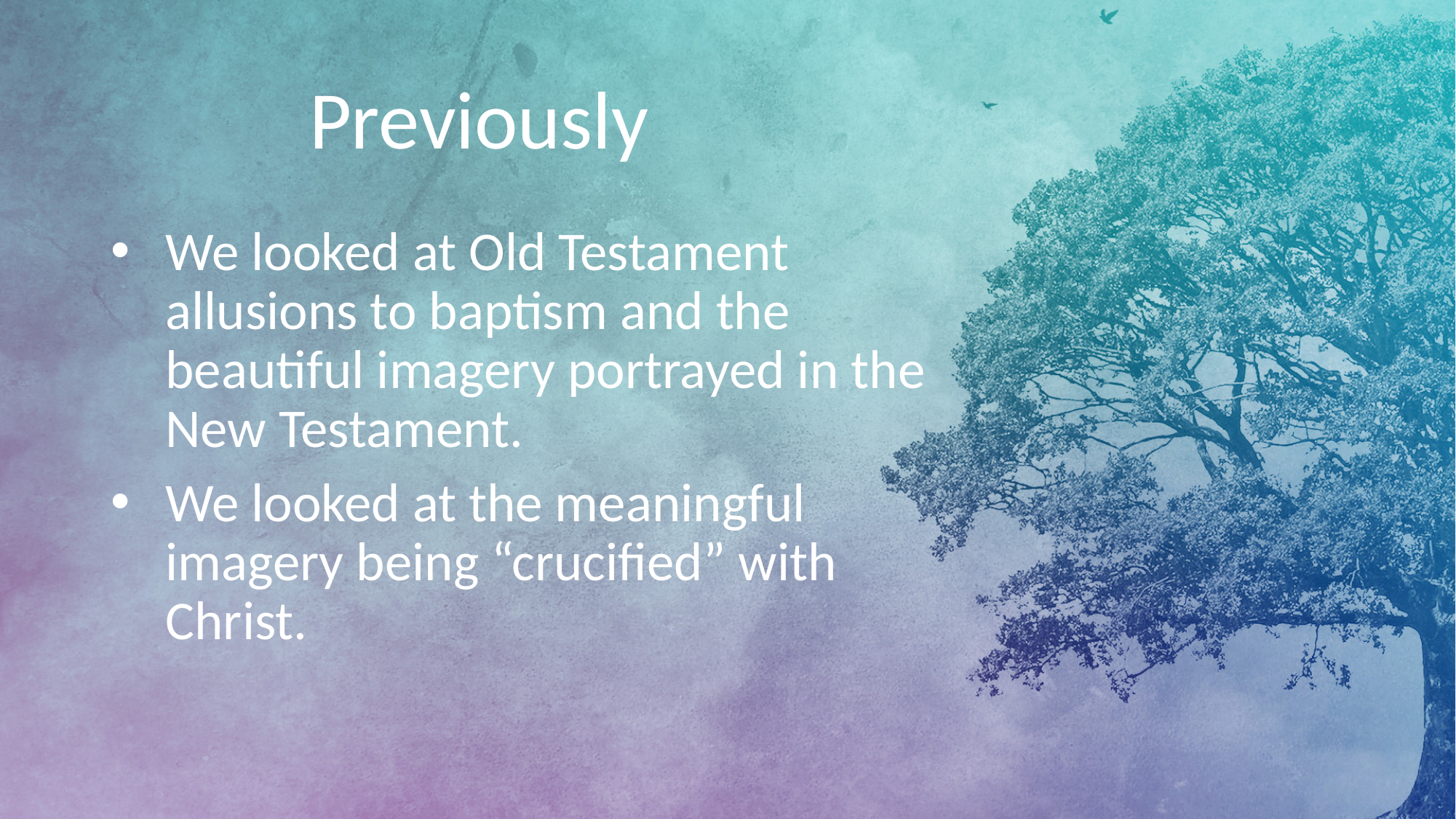

# Previously
We looked at Old Testament allusions to baptism and the beautiful imagery portrayed in the New Testament.
We looked at the meaningful imagery being “crucified” with Christ.